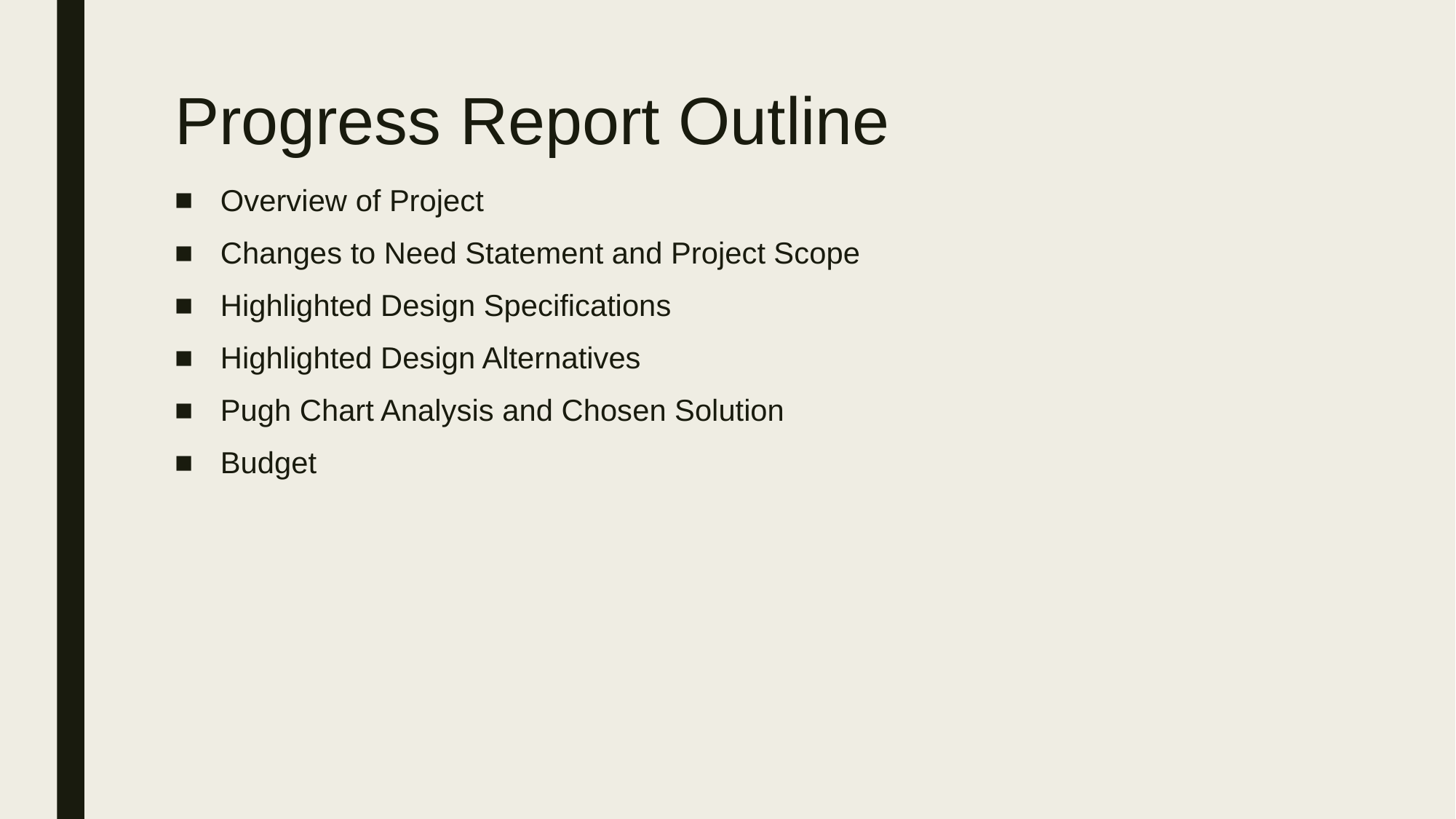

# Progress Report Outline
Overview of Project
Changes to Need Statement and Project Scope
Highlighted Design Specifications
Highlighted Design Alternatives
Pugh Chart Analysis and Chosen Solution
Budget